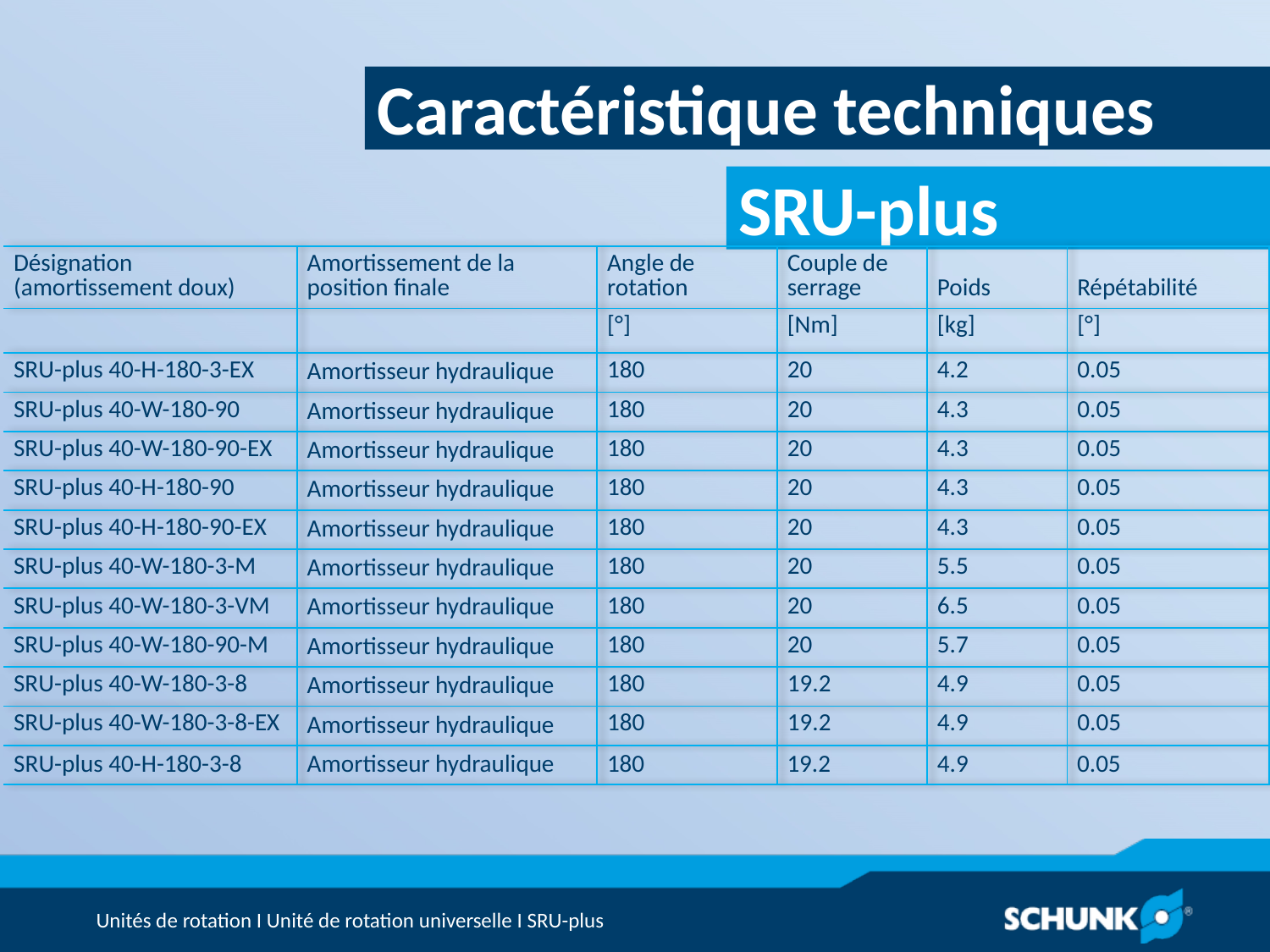

Caractéristique techniques
| Désignation (amortissement doux) | Amortissement de la position finale | Angle de rotation | Couple de serrage | Poids | Répétabilité |
| --- | --- | --- | --- | --- | --- |
|  |  | [°] | [Nm] | [kg] | [°] |
| SRU-plus 40-H-180-3-EX | Amortisseur hydraulique | 180 | 20 | 4.2 | 0.05 |
| SRU-plus 40-W-180-90 | Amortisseur hydraulique | 180 | 20 | 4.3 | 0.05 |
| SRU-plus 40-W-180-90-EX | Amortisseur hydraulique | 180 | 20 | 4.3 | 0.05 |
| SRU-plus 40-H-180-90 | Amortisseur hydraulique | 180 | 20 | 4.3 | 0.05 |
| SRU-plus 40-H-180-90-EX | Amortisseur hydraulique | 180 | 20 | 4.3 | 0.05 |
| SRU-plus 40-W-180-3-M | Amortisseur hydraulique | 180 | 20 | 5.5 | 0.05 |
| SRU-plus 40-W-180-3-VM | Amortisseur hydraulique | 180 | 20 | 6.5 | 0.05 |
| SRU-plus 40-W-180-90-M | Amortisseur hydraulique | 180 | 20 | 5.7 | 0.05 |
| SRU-plus 40-W-180-3-8 | Amortisseur hydraulique | 180 | 19.2 | 4.9 | 0.05 |
| SRU-plus 40-W-180-3-8-EX | Amortisseur hydraulique | 180 | 19.2 | 4.9 | 0.05 |
| SRU-plus 40-H-180-3-8 | Amortisseur hydraulique | 180 | 19.2 | 4.9 | 0.05 |